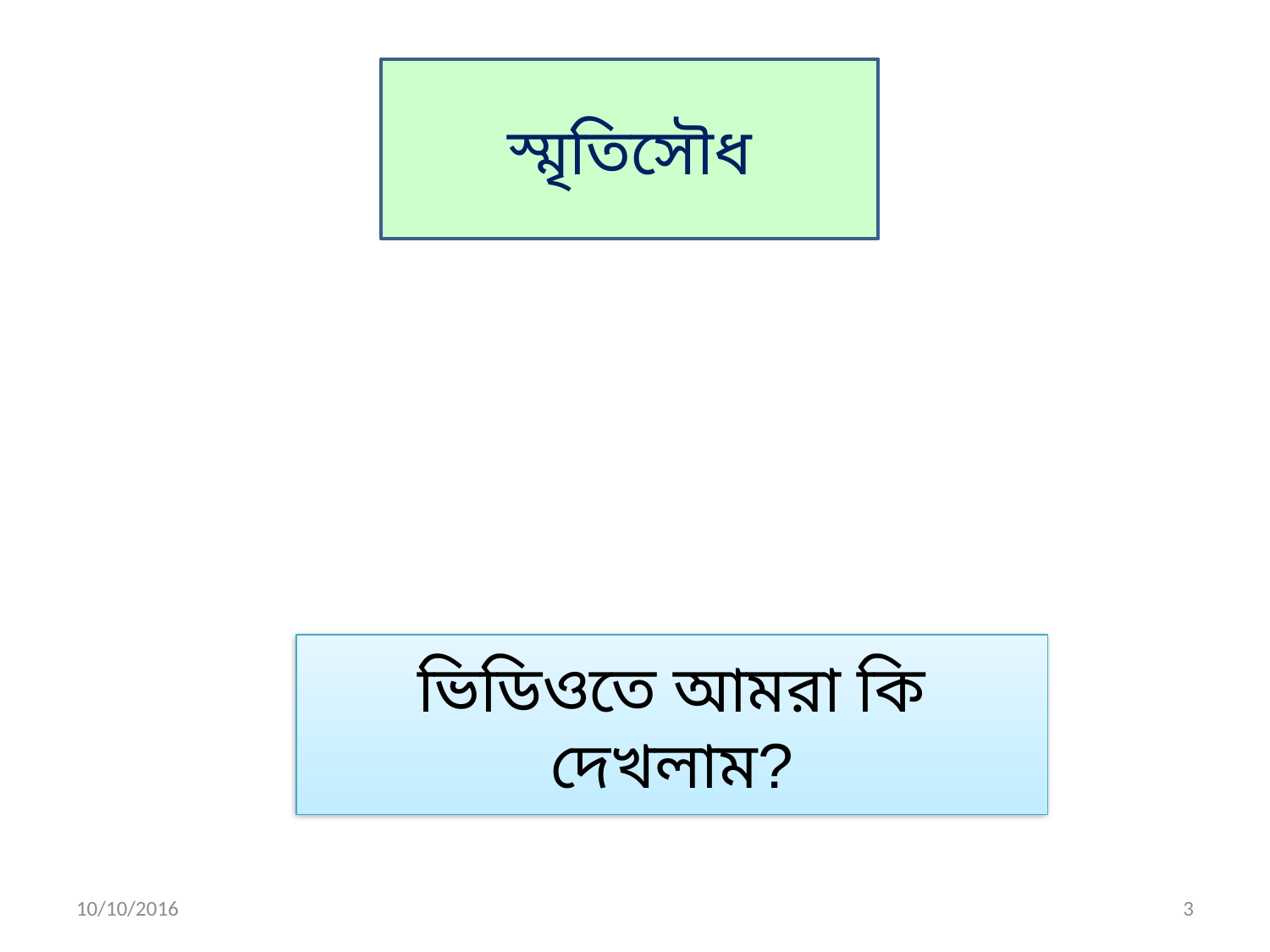

স্মৃতিসৌধ
ভিডিওতে আমরা কি দেখলাম?
10/10/2016
3